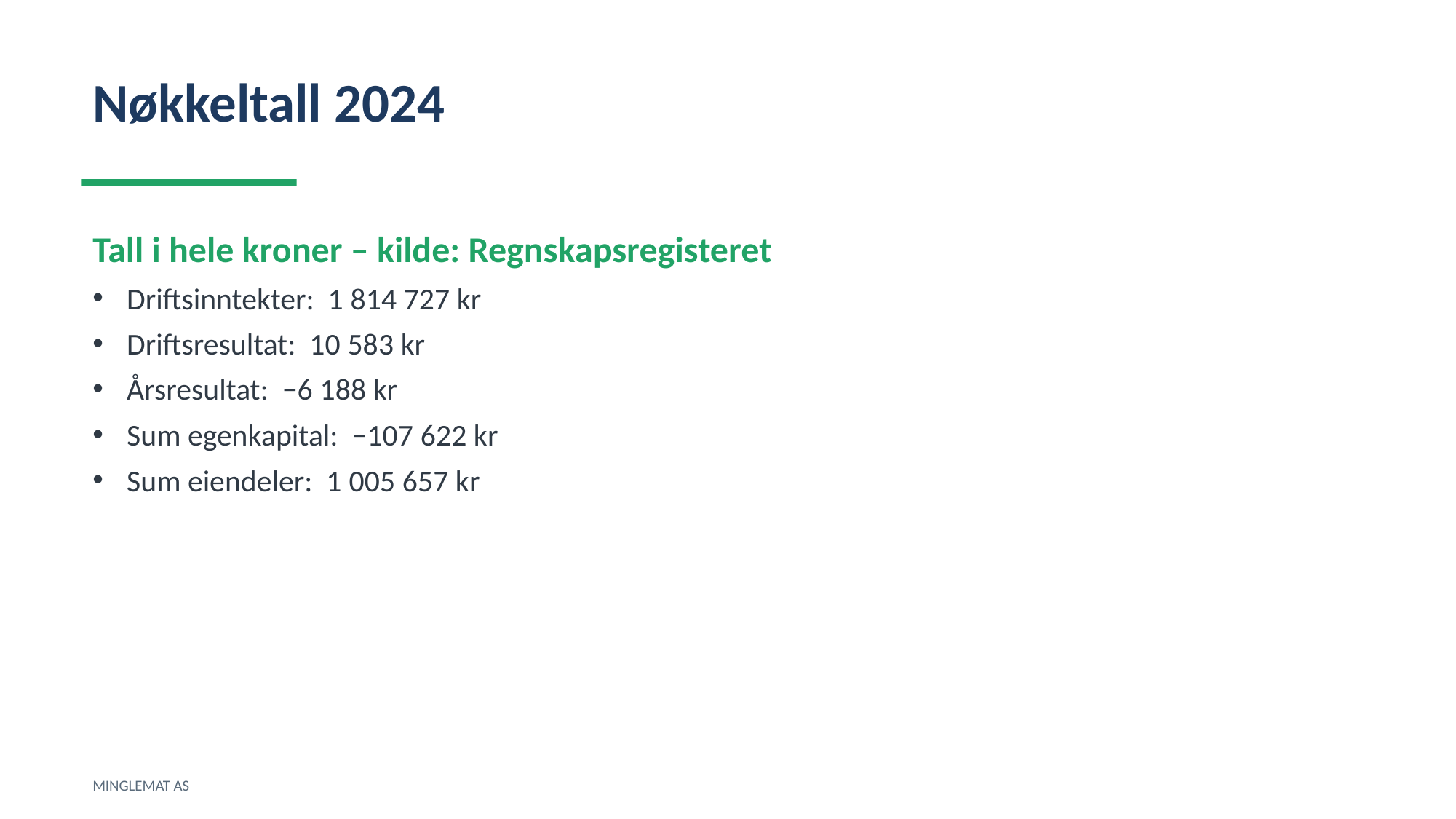

Nøkkeltall 2024

Tall i hele kroner – kilde: Regnskapsregisteret
Driftsinntekter:  1 814 727 kr
Driftsresultat:  10 583 kr
Årsresultat:  −6 188 kr
Sum egenkapital:  −107 622 kr
Sum eiendeler:  1 005 657 kr
MINGLEMAT AS